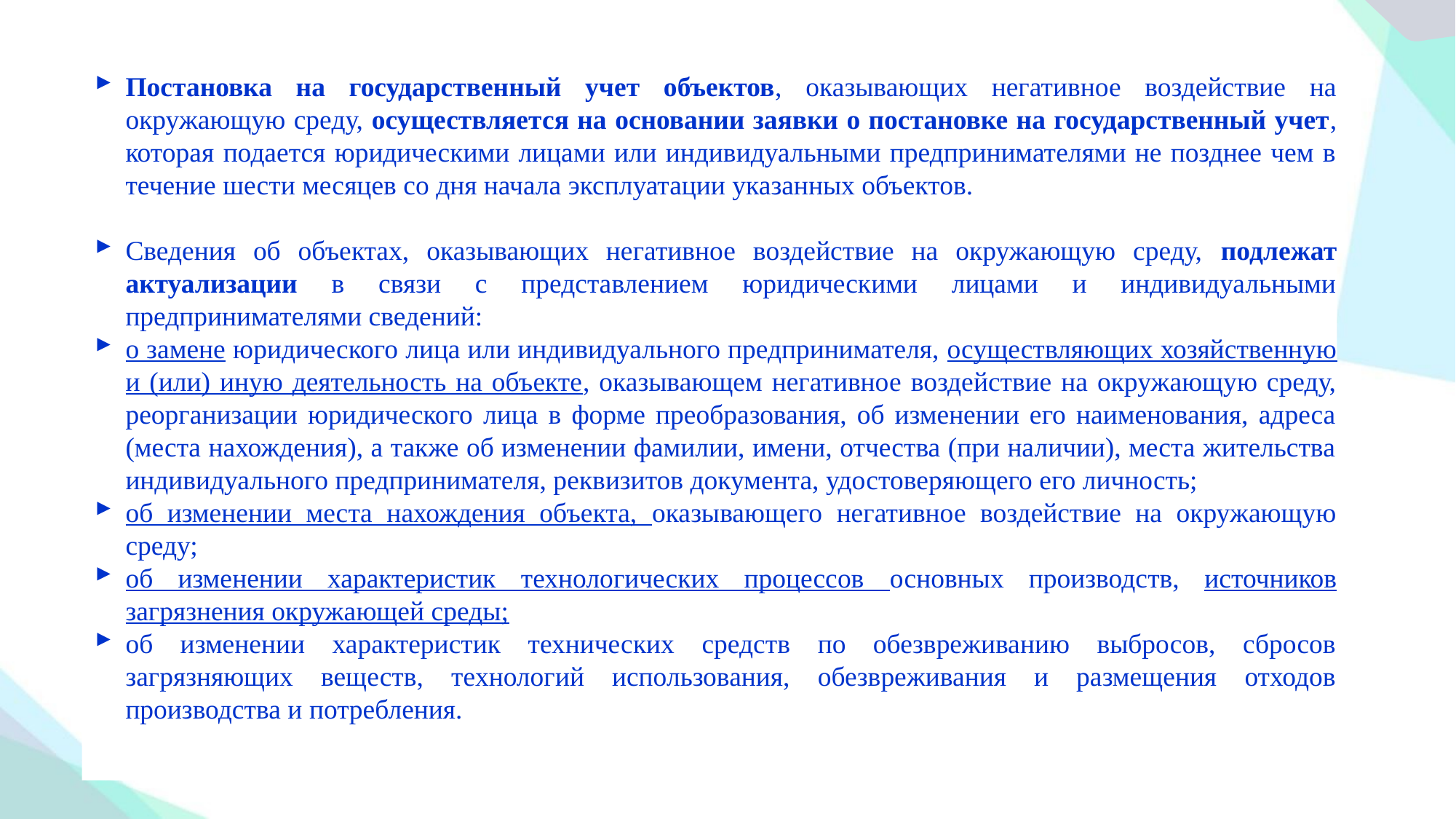

# Постановка на государственный учет объектов, оказывающих негативное воздействие на окружающую среду, осуществляется на основании заявки о постановке на государственный учет, которая подается юридическими лицами или индивидуальными предпринимателями не позднее чем в течение шести месяцев со дня начала эксплуатации указанных объектов.

Сведения об объектах, оказывающих негативное воздействие на окружающую среду, подлежат актуализации в связи с представлением юридическими лицами и индивидуальными предпринимателями сведений:
о замене юридического лица или индивидуального предпринимателя, осуществляющих хозяйственную и (или) иную деятельность на объекте, оказывающем негативное воздействие на окружающую среду, реорганизации юридического лица в форме преобразования, об изменении его наименования, адреса (места нахождения), а также об изменении фамилии, имени, отчества (при наличии), места жительства индивидуального предпринимателя, реквизитов документа, удостоверяющего его личность;
об изменении места нахождения объекта, оказывающего негативное воздействие на окружающую среду;
об изменении характеристик технологических процессов основных производств, источников загрязнения окружающей среды;
об изменении характеристик технических средств по обезвреживанию выбросов, сбросов загрязняющих веществ, технологий использования, обезвреживания и размещения отходов производства и потребления.